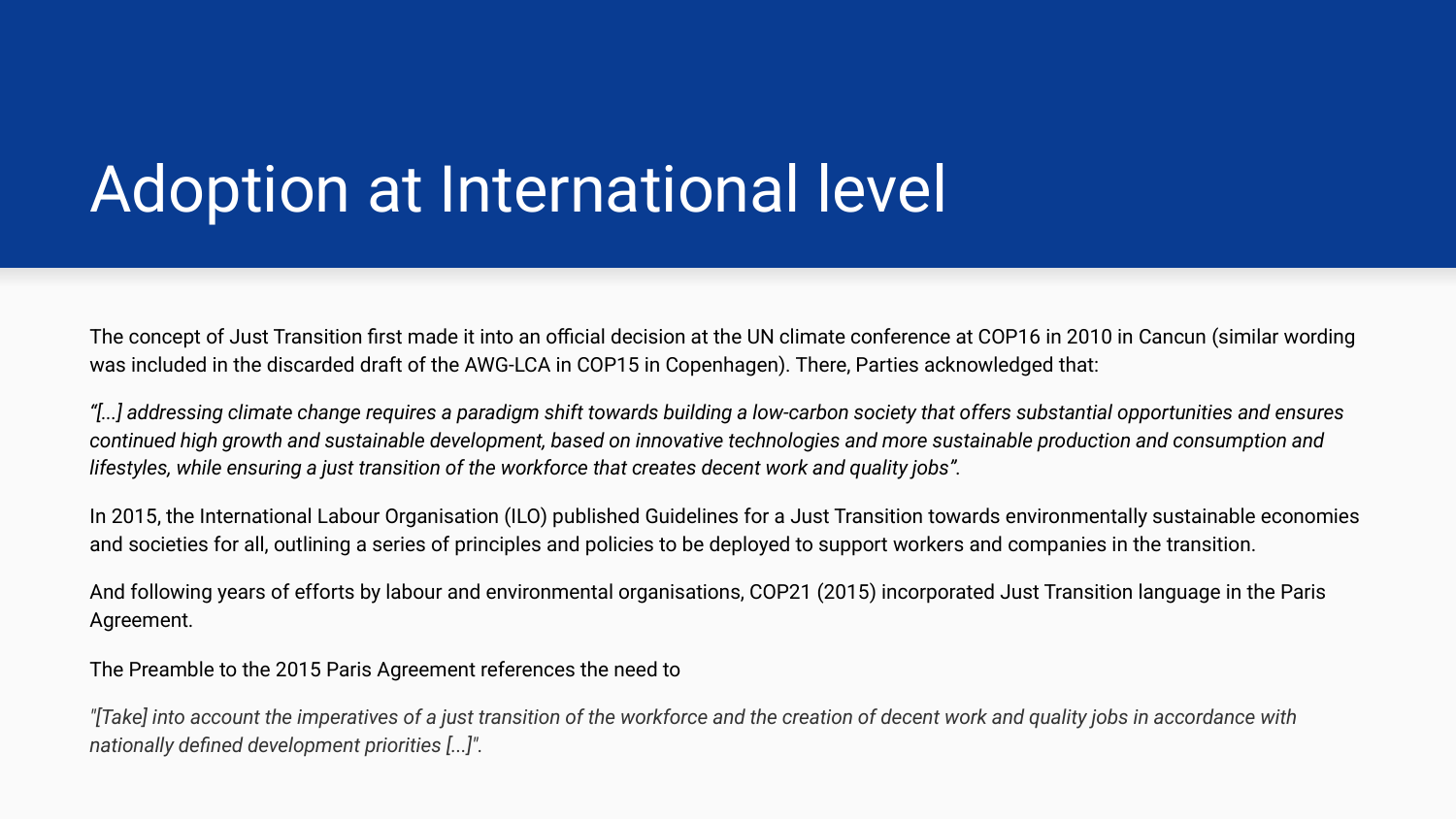

# Adoption at International level
The concept of Just Transition first made it into an official decision at the UN climate conference at COP16 in 2010 in Cancun (similar wording was included in the discarded draft of the AWG-LCA in COP15 in Copenhagen). There, Parties acknowledged that:
“[...] addressing climate change requires a paradigm shift towards building a low-carbon society that offers substantial opportunities and ensures continued high growth and sustainable development, based on innovative technologies and more sustainable production and consumption and lifestyles, while ensuring a just transition of the workforce that creates decent work and quality jobs”.
In 2015, the International Labour Organisation (ILO) published Guidelines for a Just Transition towards environmentally sustainable economies and societies for all, outlining a series of principles and policies to be deployed to support workers and companies in the transition.
And following years of efforts by labour and environmental organisations, COP21 (2015) incorporated Just Transition language in the Paris Agreement.
The Preamble to the 2015 Paris Agreement references the need to
"[Take] into account the imperatives of a just transition of the workforce and the creation of decent work and quality jobs in accordance with nationally defined development priorities [...]".